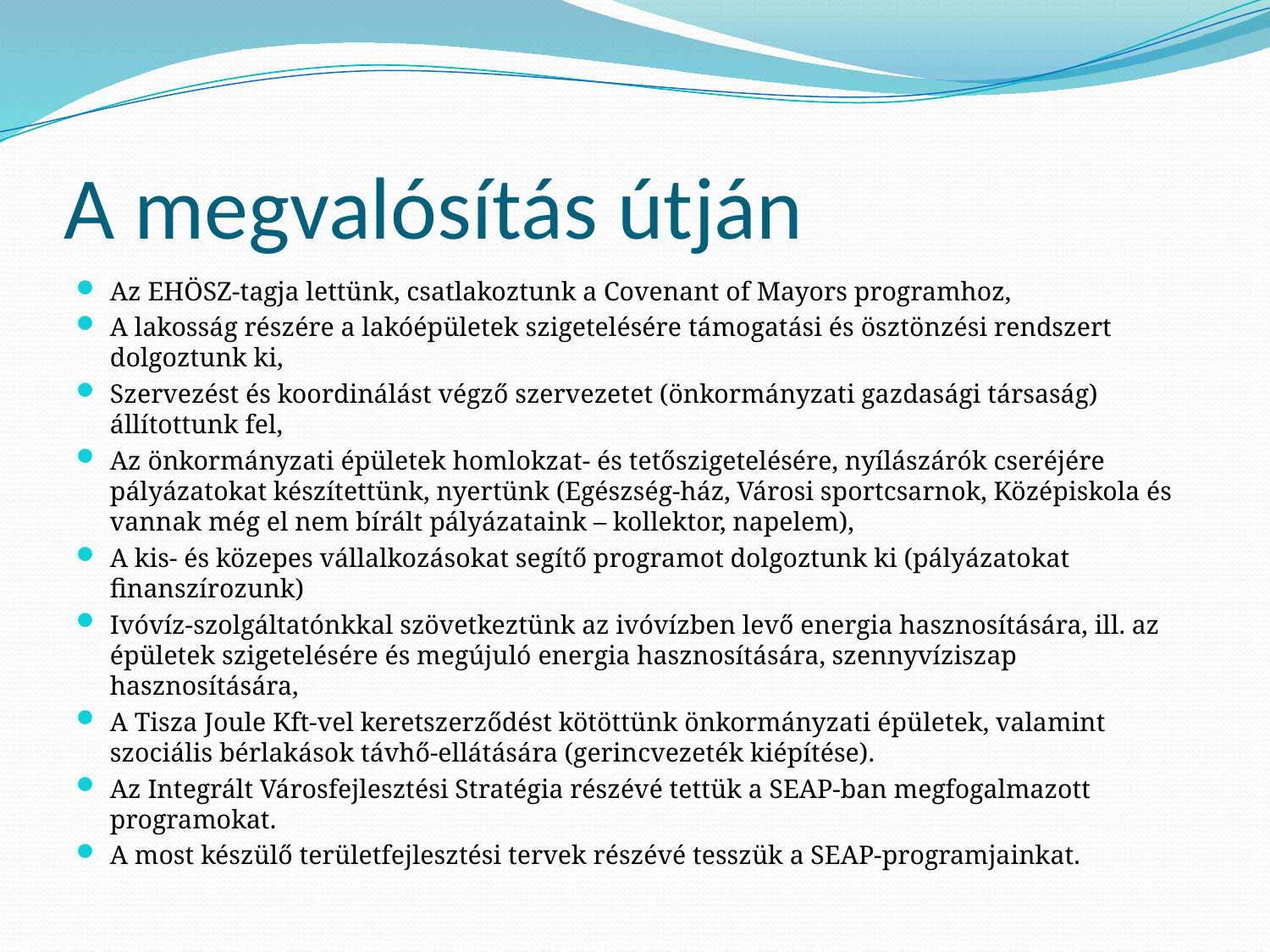

# A megvalósítás útján
Az EHÖSZ-tagja lettünk, csatlakoztunk a Covenant of Mayors programhoz,
A lakosság részére a lakóépületek szigetelésére támogatási és ösztönzési rendszert dolgoztunk ki,
Szervezést és koordinálást végző szervezetet (önkormányzati gazdasági társaság) állítottunk fel,
Az önkormányzati épületek homlokzat- és tetőszigetelésére, nyílászárók cseréjére pályázatokat készítettünk, nyertünk (Egészség-ház, Városi sportcsarnok, Középiskola és vannak még el nem bírált pályázataink – kollektor, napelem),
A kis- és közepes vállalkozásokat segítő programot dolgoztunk ki (pályázatokat finanszírozunk)
Ivóvíz-szolgáltatónkkal szövetkeztünk az ivóvízben levő energia hasznosítására, ill. az épületek szigetelésére és megújuló energia hasznosítására, szennyvíziszap hasznosítására,
A Tisza Joule Kft-vel keretszerződést kötöttünk önkormányzati épületek, valamint szociális bérlakások távhő-ellátására (gerincvezeték kiépítése).
Az Integrált Városfejlesztési Stratégia részévé tettük a SEAP-ban megfogalmazott programokat.
A most készülő területfejlesztési tervek részévé tesszük a SEAP-programjainkat.